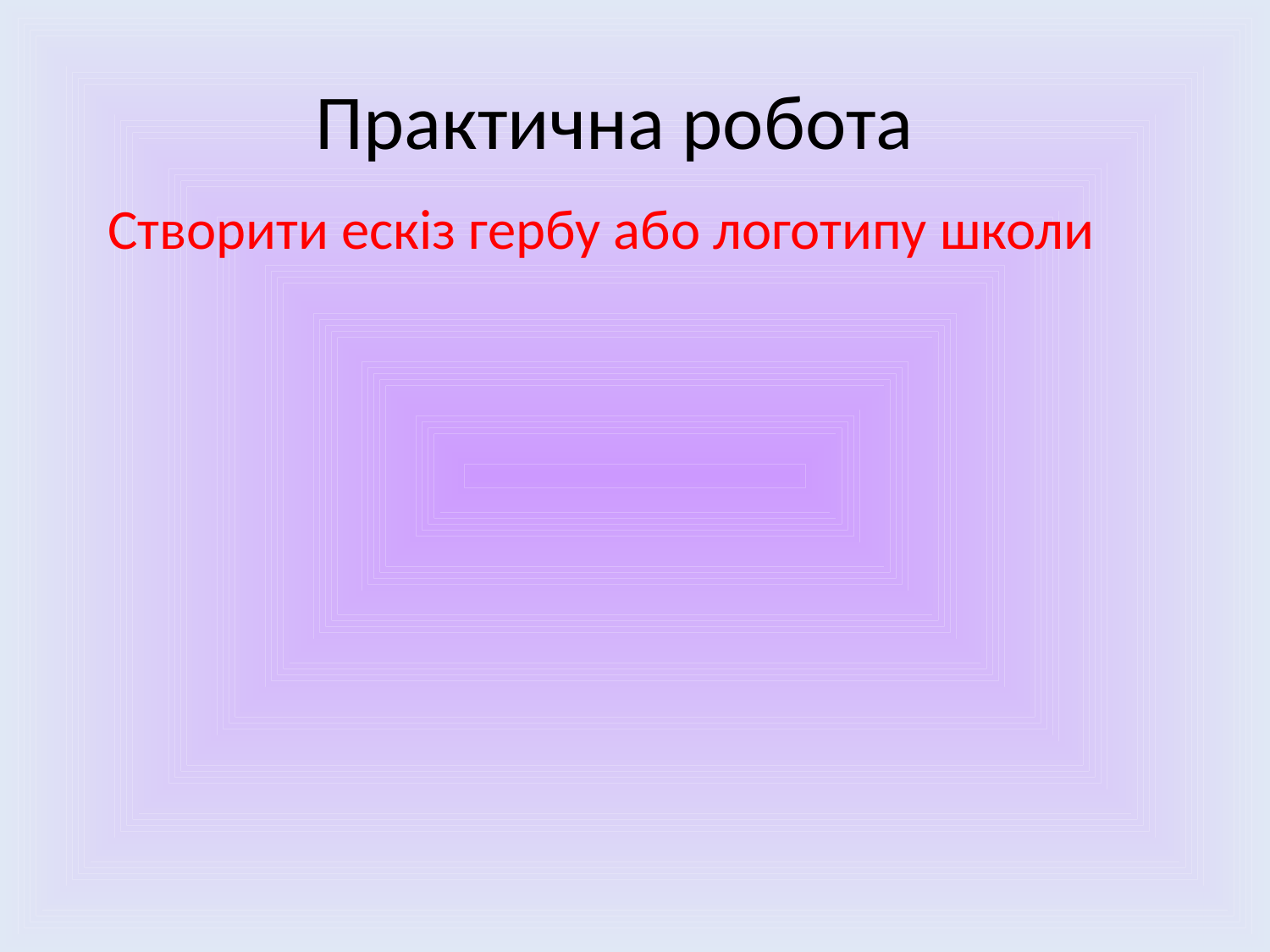

# Практична робота
Створити ескіз гербу або логотипу школи